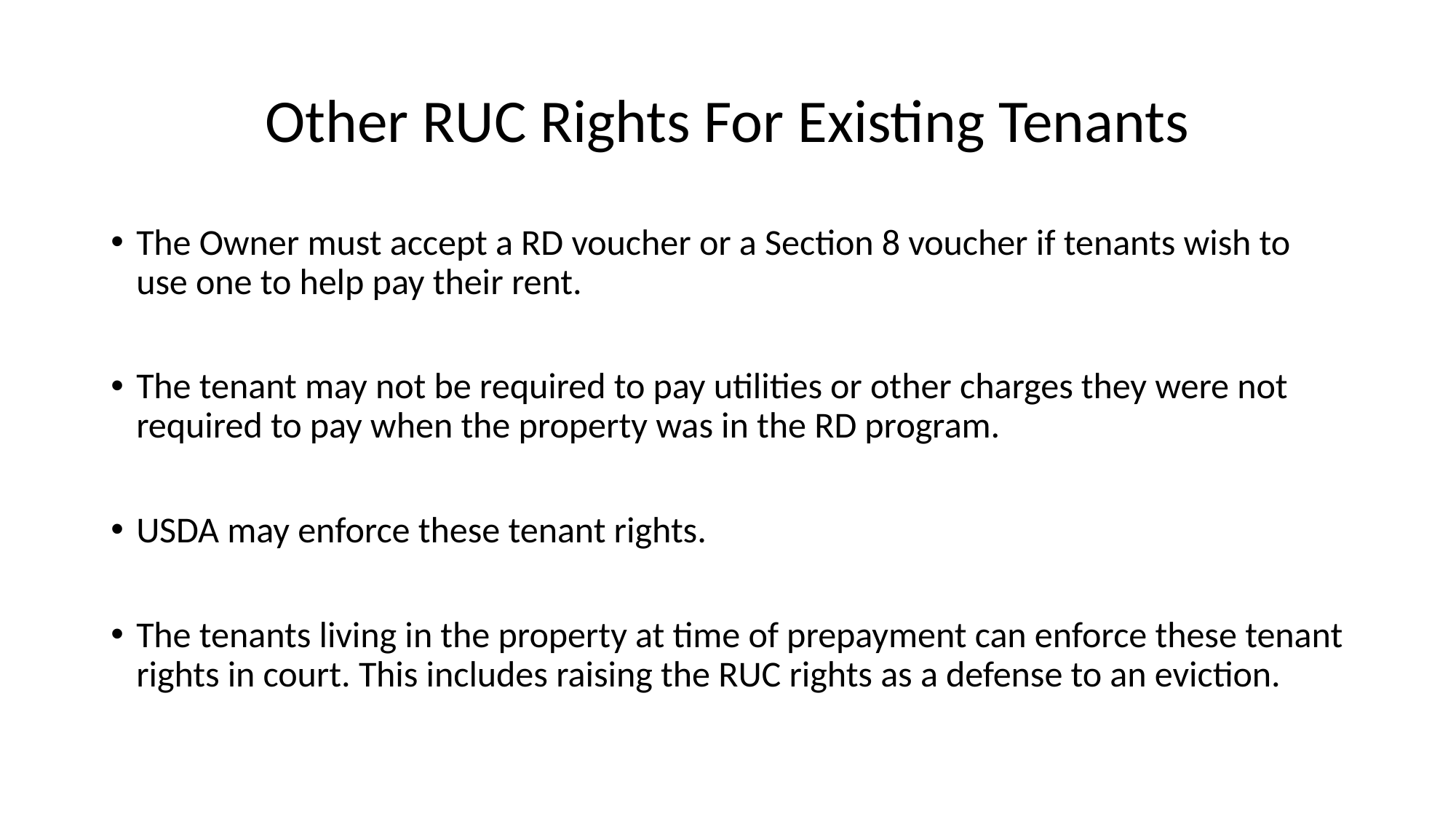

# Other RUC Rights For Existing Tenants
The Owner must accept a RD voucher or a Section 8 voucher if tenants wish to use one to help pay their rent.

The tenant may not be required to pay utilities or other charges they were not required to pay when the property was in the RD program.

USDA may enforce these tenant rights.

The tenants living in the property at time of prepayment can enforce these tenant rights in court. This includes raising the RUC rights as a defense to an eviction.